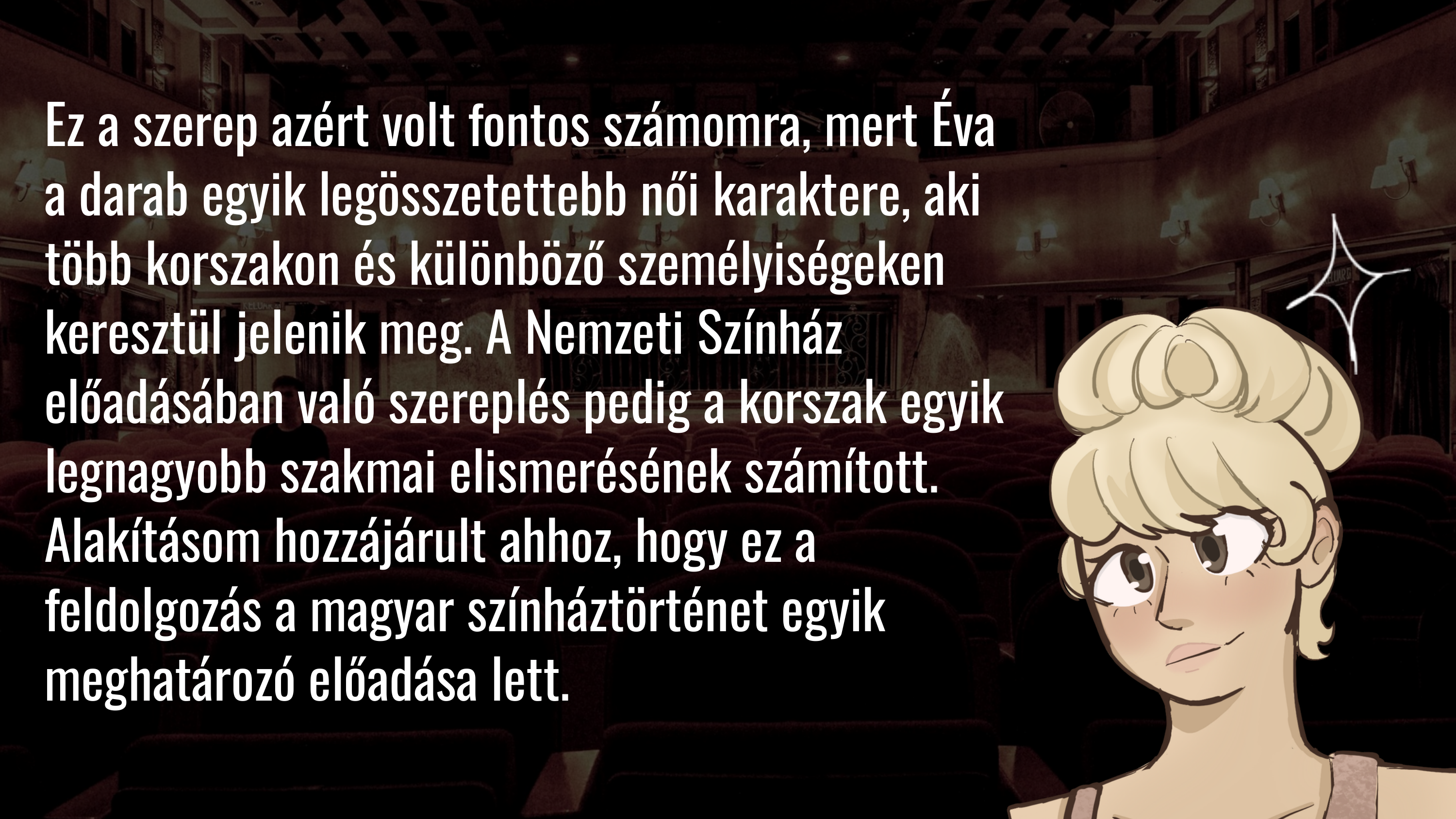

Ez a szerep azért volt fontos számomra, mert Éva a darab egyik legösszetettebb női karaktere, aki több korszakon és különböző személyiségeken keresztül jelenik meg. A Nemzeti Színház előadásában való szereplés pedig a korszak egyik legnagyobb szakmai elismerésének számított. Alakításom hozzájárult ahhoz, hogy ez a feldolgozás a magyar színháztörténet egyik meghatározó előadása lett.